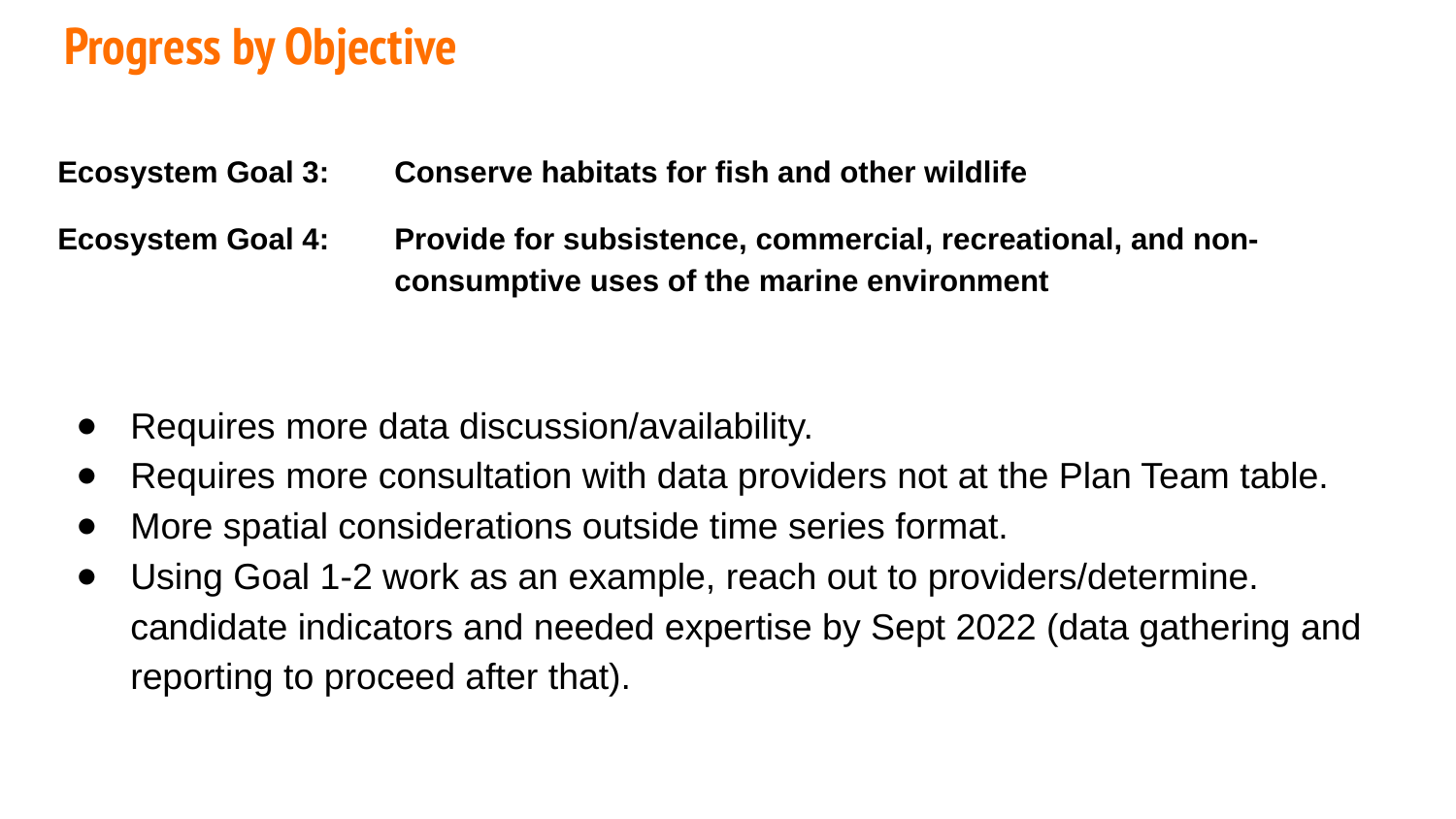

# Progress by Objective
Ecosystem Goal 3:	Conserve habitats for fish and other wildlife
Ecosystem Goal 4:	Provide for subsistence, commercial, recreational, and non-consumptive uses of the marine environment

Requires more data discussion/availability.
Requires more consultation with data providers not at the Plan Team table.
More spatial considerations outside time series format.
Using Goal 1-2 work as an example, reach out to providers/determine. candidate indicators and needed expertise by Sept 2022 (data gathering and reporting to proceed after that).